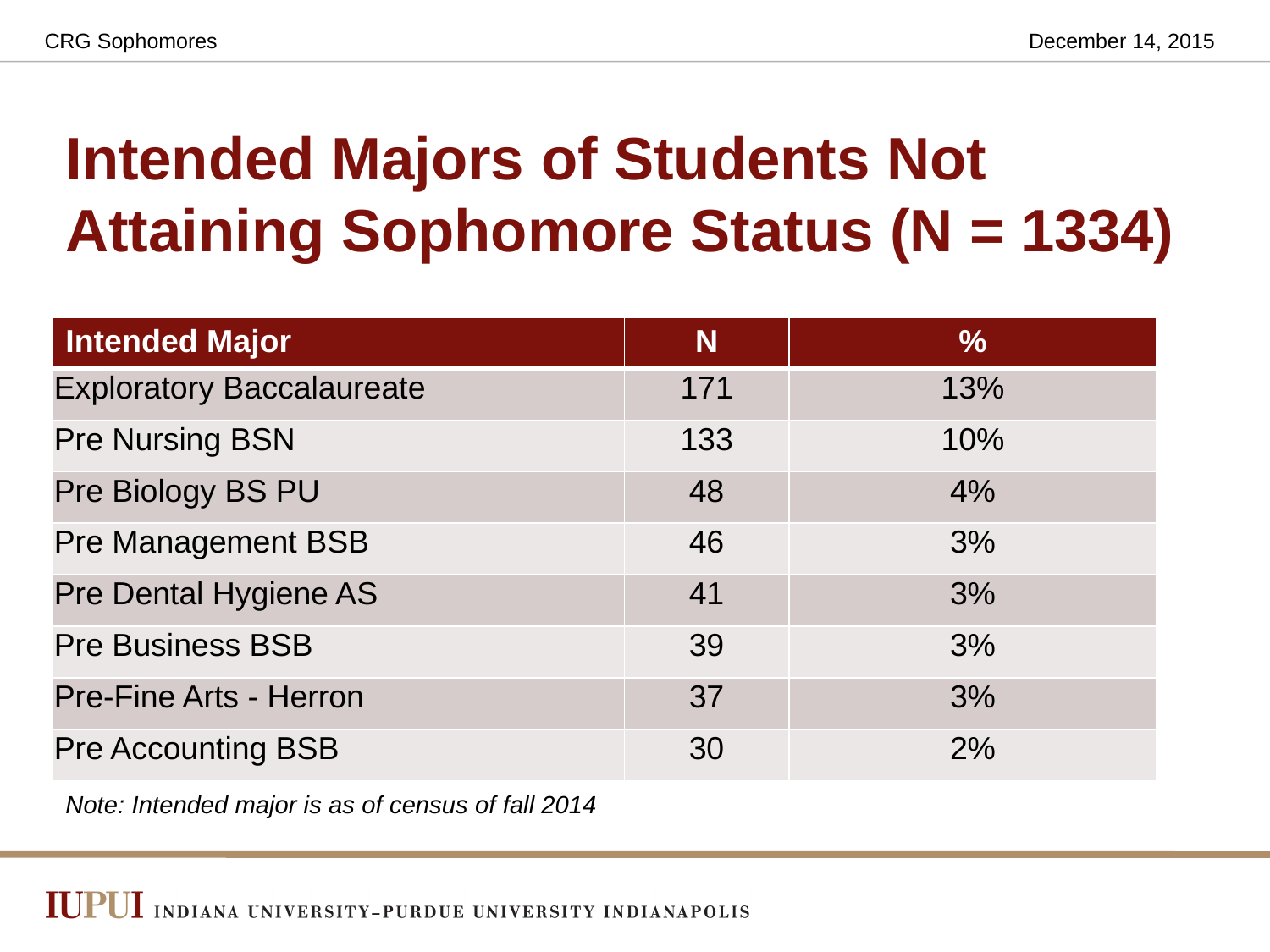

CRG Sophomores
December 14, 2015
# Intended Majors of Students Not Attaining Sophomore Status (N = 1334)
| Intended Major | N | % |
| --- | --- | --- |
| Exploratory Baccalaureate | 171 | 13% |
| Pre Nursing BSN | 133 | 10% |
| Pre Biology BS PU | 48 | 4% |
| Pre Management BSB | 46 | 3% |
| Pre Dental Hygiene AS | 41 | 3% |
| Pre Business BSB | 39 | 3% |
| Pre-Fine Arts - Herron | 37 | 3% |
| Pre Accounting BSB | 30 | 2% |
Note: Intended major is as of census of fall 2014